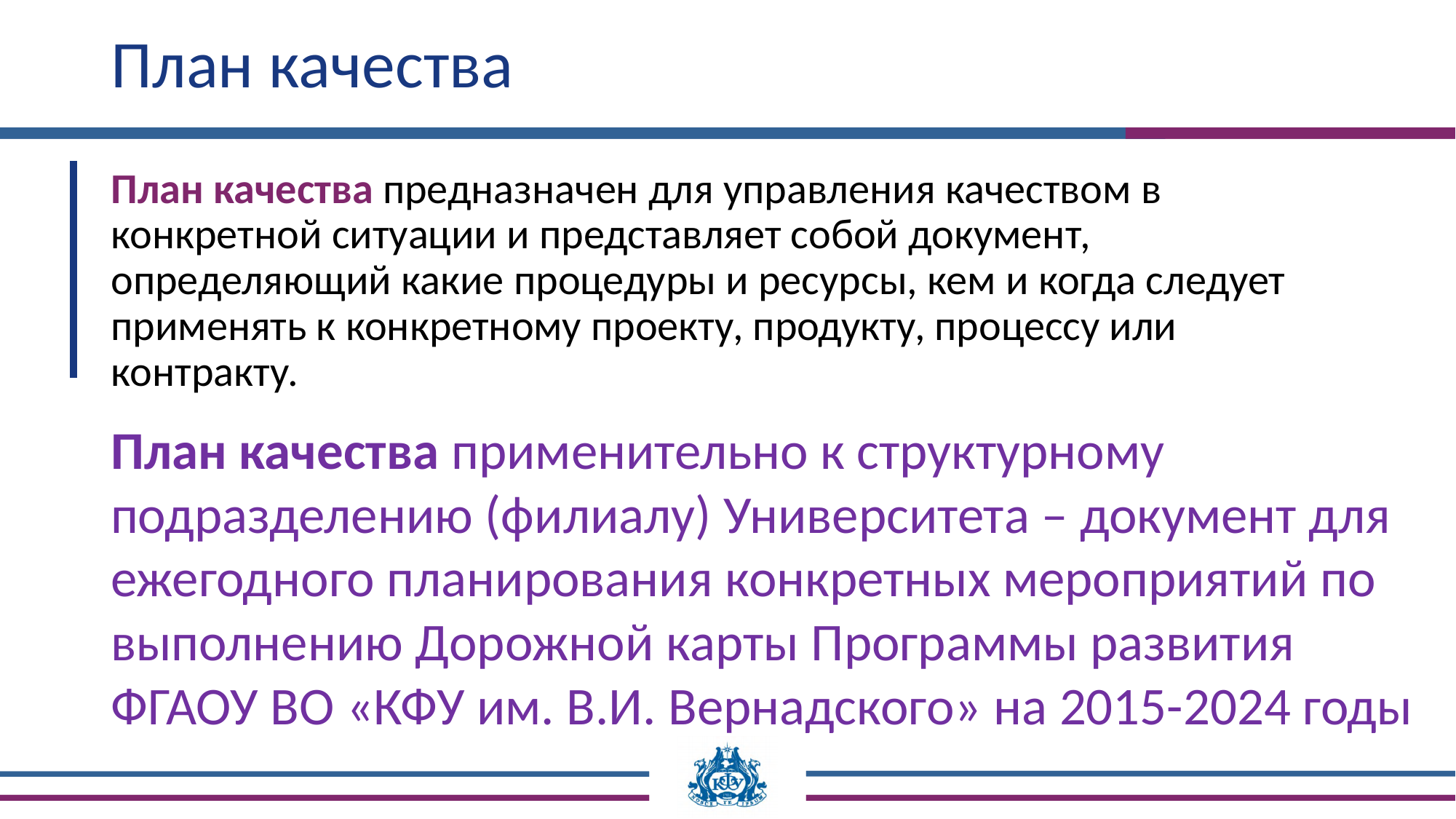

# План качества
План качества предназначен для управления качеством в конкретной ситуации и представляет собой документ, определяющий какие процедуры и ресурсы, кем и когда следует применять к конкретному проекту, продукту, процессу или контракту.
План качества применительно к структурному подразделению (филиалу) Университета – документ для ежегодного планирования конкретных мероприятий по выполнению Дорожной карты Программы развития
ФГАОУ ВО «КФУ им. В.И. Вернадского» на 2015-2024 годы